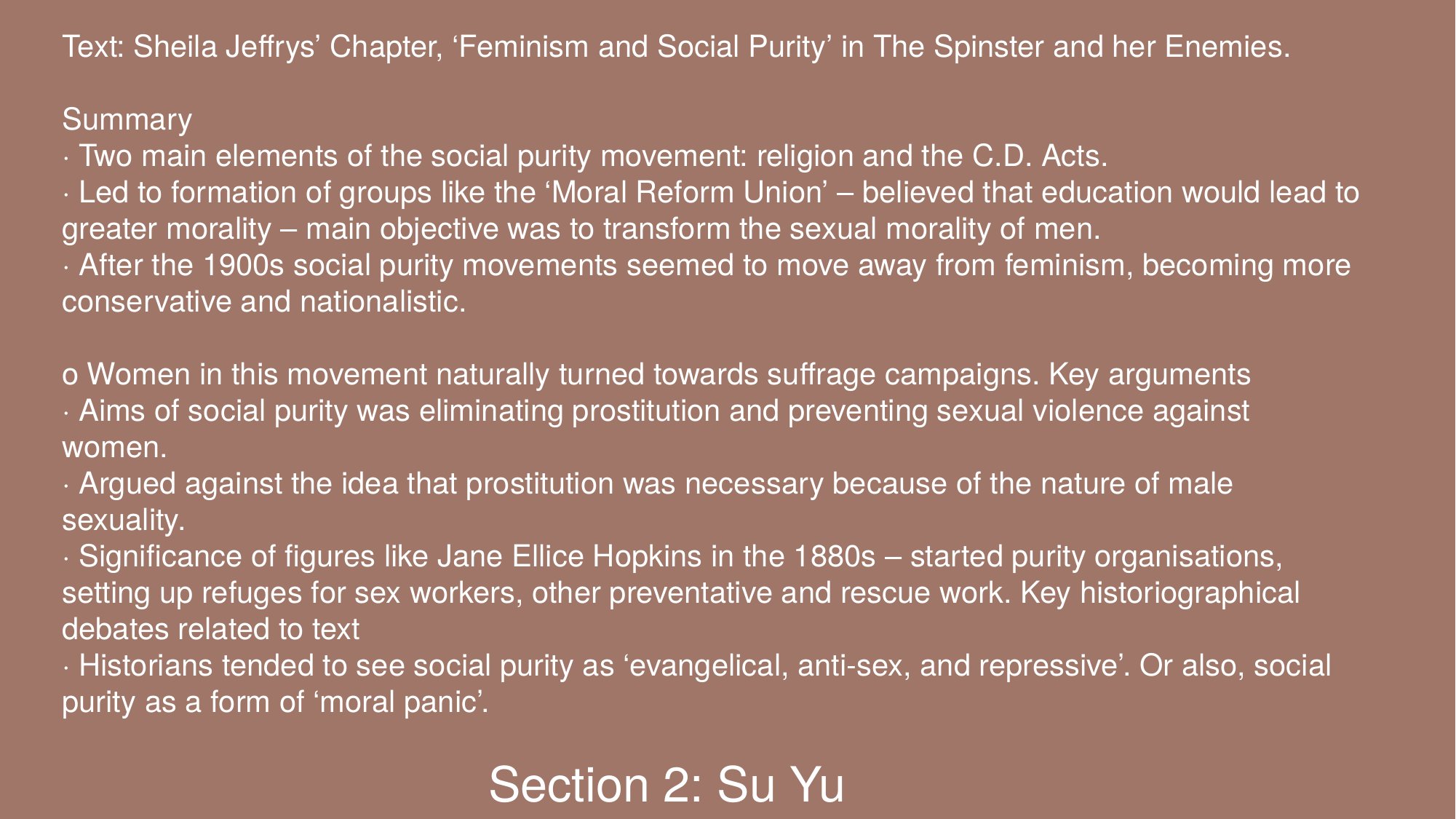

Text: Sheila Jeffrys’ Chapter, ‘Feminism and Social Purity’ in The Spinster and her Enemies.

Summary
· Two main elements of the social purity movement: religion and the C.D. Acts.
· Led to formation of groups like the ‘Moral Reform Union’ – believed that education would lead to greater morality – main objective was to transform the sexual morality of men.
· After the 1900s social purity movements seemed to move away from feminism, becoming more conservative and nationalistic.

o Women in this movement naturally turned towards suffrage campaigns. Key arguments
· Aims of social purity was eliminating prostitution and preventing sexual violence against women.
· Argued against the idea that prostitution was necessary because of the nature of male sexuality.
· Significance of figures like Jane Ellice Hopkins in the 1880s – started purity organisations, setting up refuges for sex workers, other preventative and rescue work. Key historiographical debates related to text
· Historians tended to see social purity as ‘evangelical, anti-sex, and repressive’. Or also, social purity as a form of ‘moral panic’.

Section 2: Su Yu